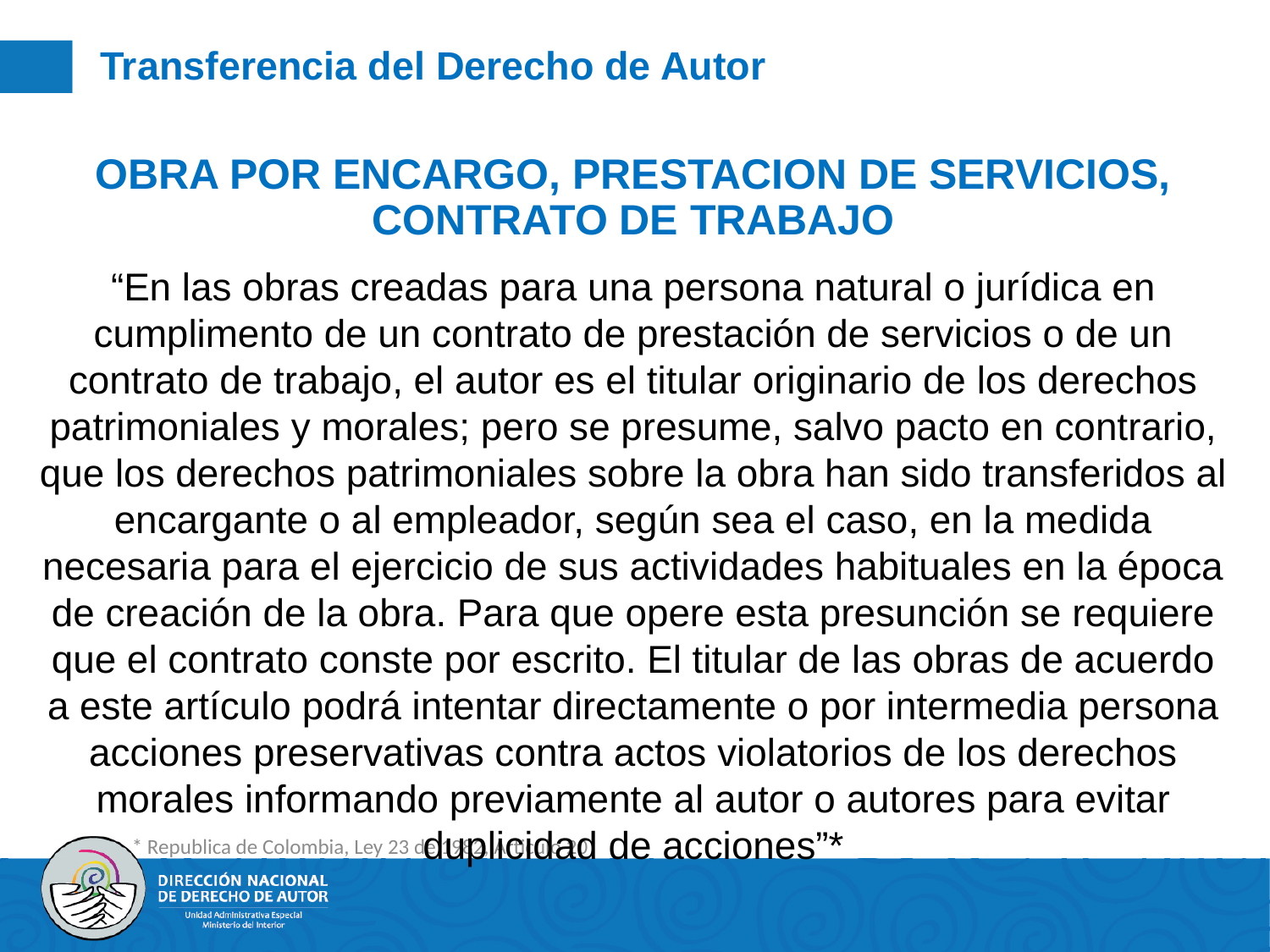

# Transferencia del Derecho de Autor
OBRA POR ENCARGO, PRESTACION DE SERVICIOS, CONTRATO DE TRABAJO
“En las obras creadas para una persona natural o jurídica en cumplimento de un contrato de prestación de servicios o de un contrato de trabajo, el autor es el titular originario de los derechos patrimoniales y morales; pero se presume, salvo pacto en contrario, que los derechos patrimoniales sobre la obra han sido transferidos al encargante o al empleador, según sea el caso, en la medida necesaria para el ejercicio de sus actividades habituales en la época de creación de la obra. Para que opere esta presunción se requiere que el contrato conste por escrito. El titular de las obras de acuerdo a este artículo podrá intentar directamente o por intermedia persona acciones preservativas contra actos violatorios de los derechos morales informando previamente al autor o autores para evitar duplicidad de acciones”*
* Republica de Colombia, Ley 23 de 1982, Articulo 20